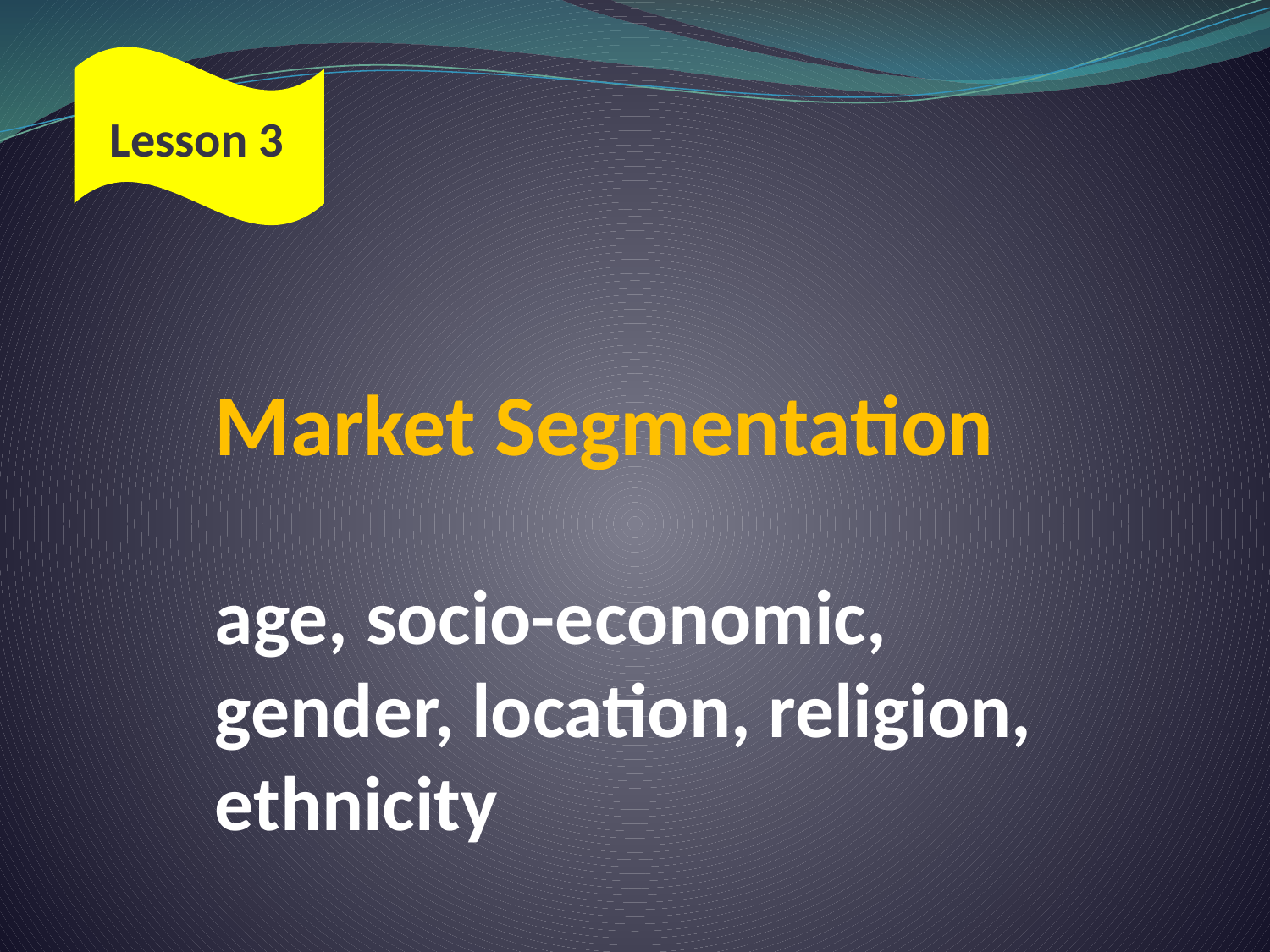

# Market Segmentation age, socio-economic, gender, location, religion, ethnicity
Lesson 3